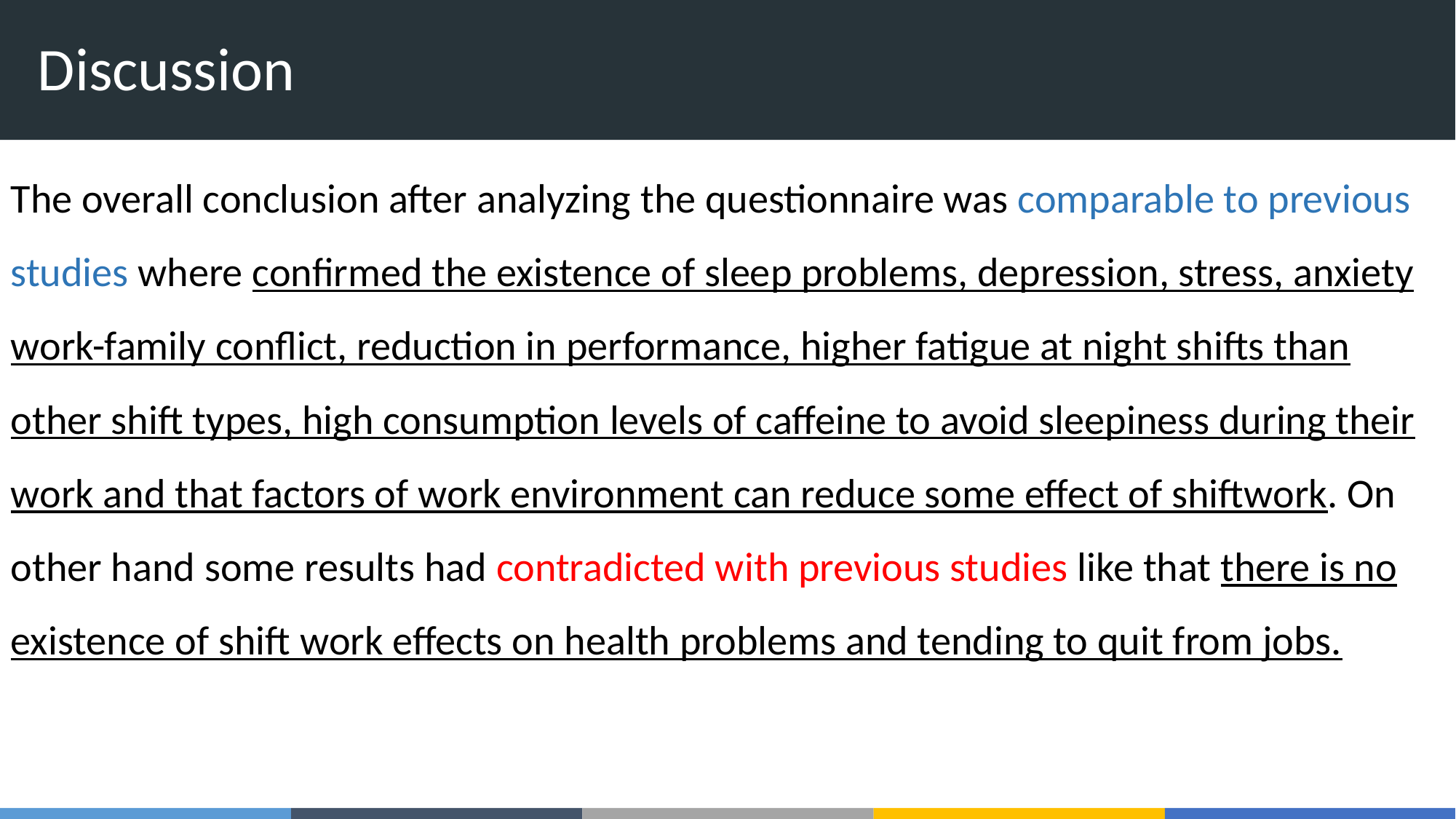

Discussion
The overall conclusion after analyzing the questionnaire was comparable to previous studies where confirmed the existence of sleep problems, depression, stress, anxiety work-family conflict, reduction in performance, higher fatigue at night shifts than other shift types, high consumption levels of caffeine to avoid sleepiness during their work and that factors of work environment can reduce some effect of shiftwork. On other hand some results had contradicted with previous studies like that there is no existence of shift work effects on health problems and tending to quit from jobs.